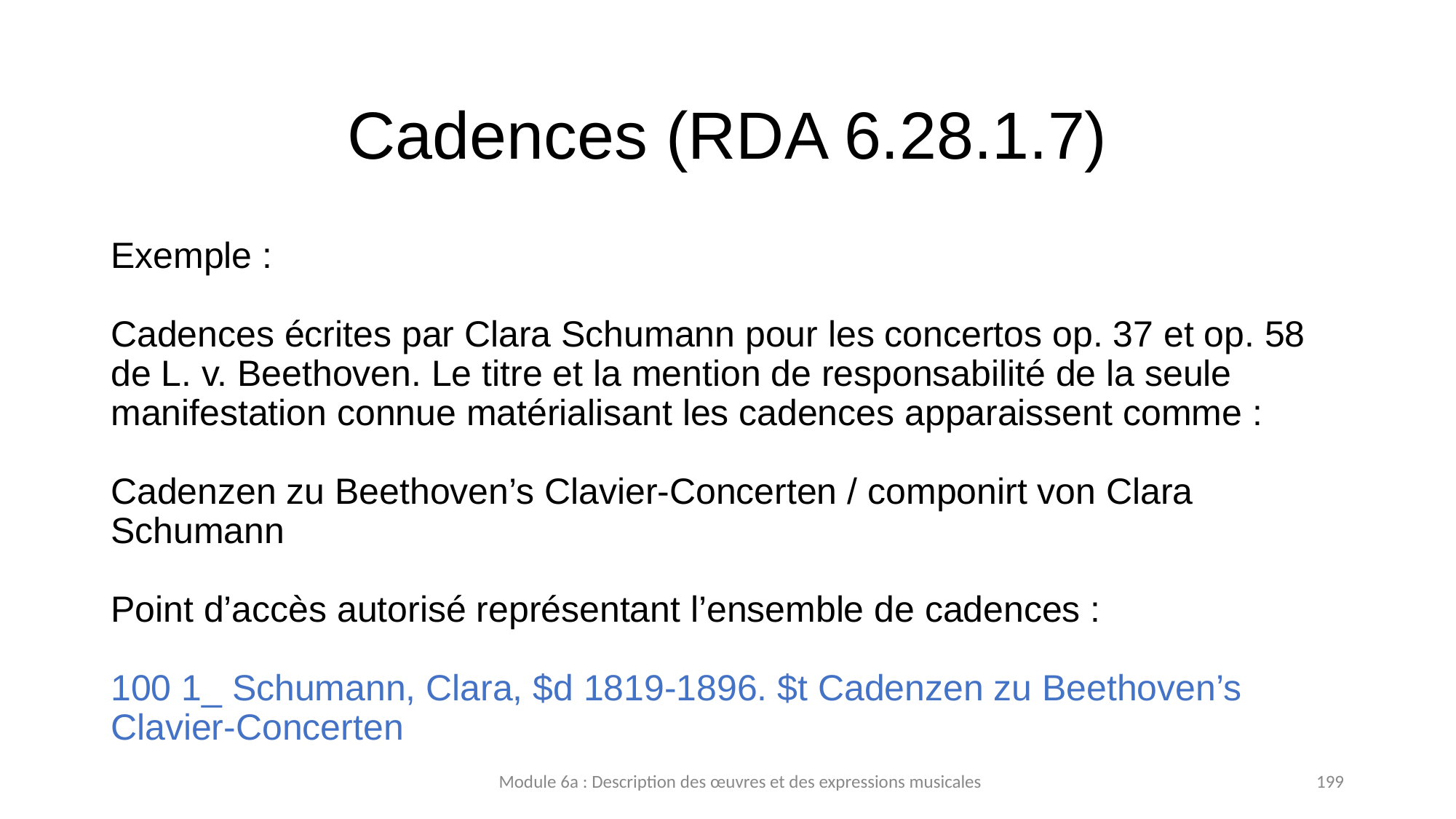

# Cadences (RDA 6.28.1.7)
Exemple :

Cadences écrites par Clara Schumann pour les concertos op. 37 et op. 58 de L. v. Beethoven. Le titre et la mention de responsabilité de la seule manifestation connue matérialisant les cadences apparaissent comme :

Cadenzen zu Beethoven’s Clavier-Concerten / componirt von Clara Schumann

Point d’accès autorisé représentant l’ensemble de cadences :

100 1_ Schumann, Clara, $d 1819-1896. $t Cadenzen zu Beethoven’s Clavier-Concerten

Module 6a : Description des œuvres et des expressions musicales
199